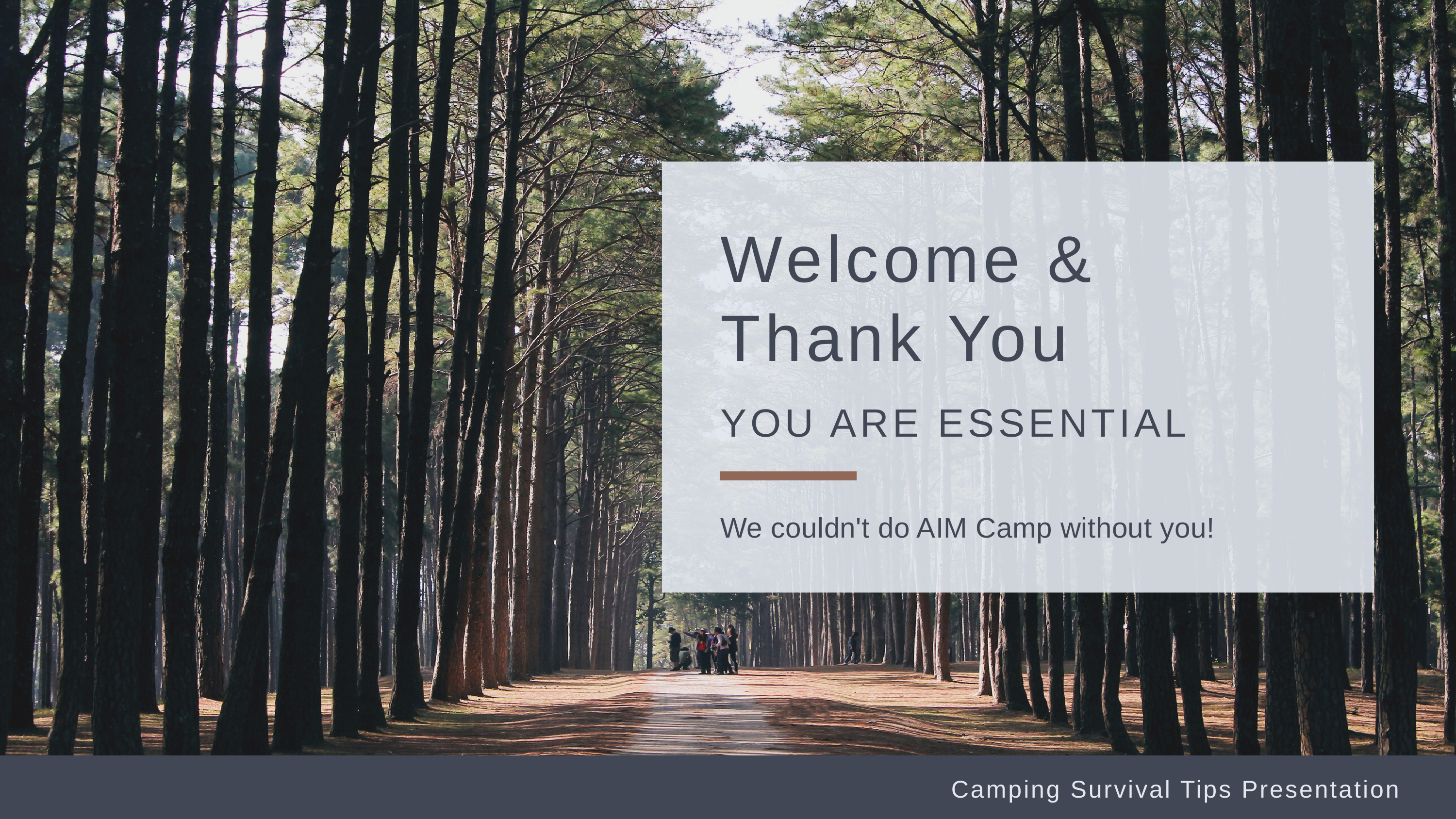

Welcome & Thank You
YOU ARE ESSENTIAL

We couldn't do AIM Camp without you!

Camping Survival Tips Presentation